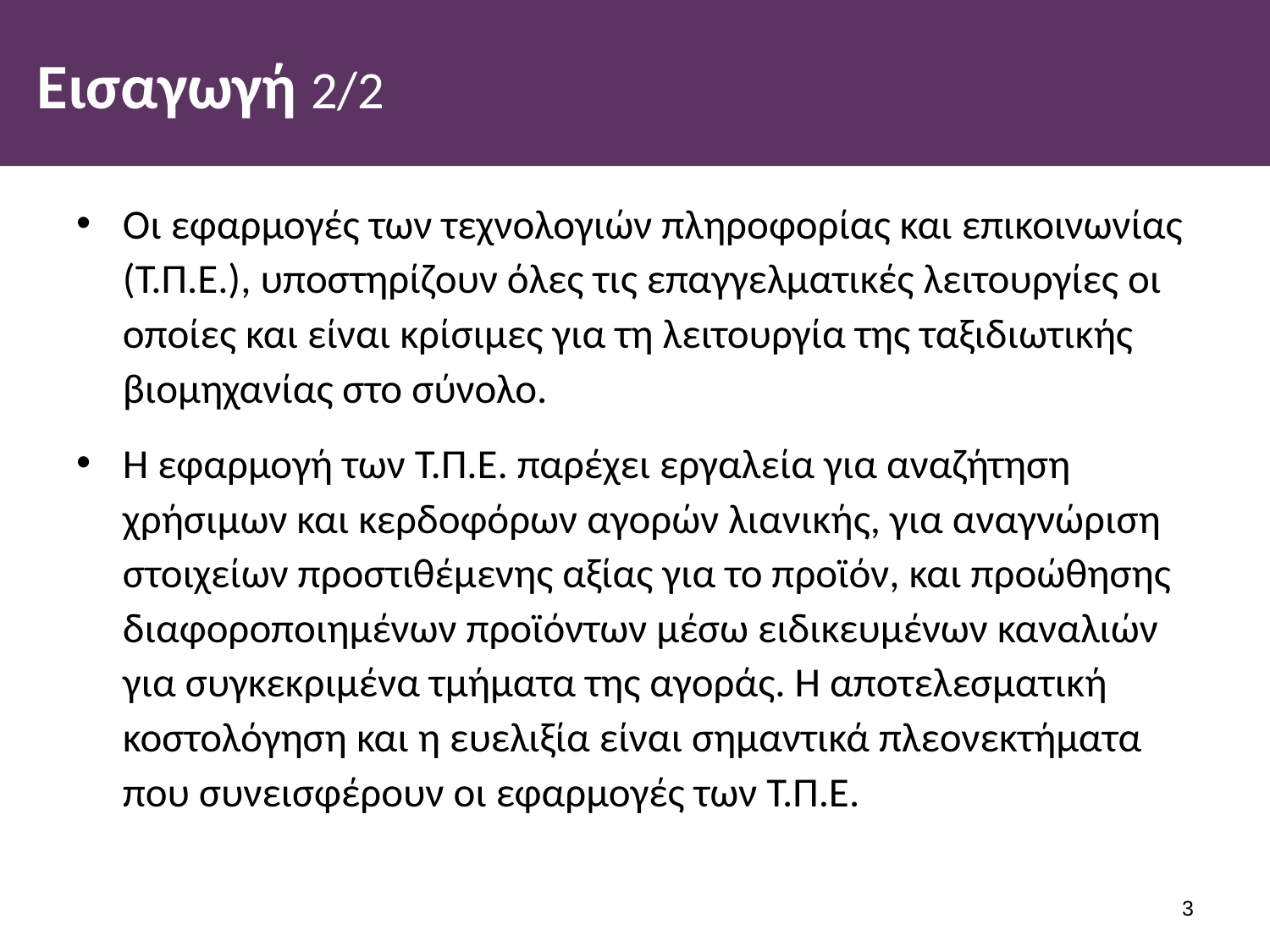

# Εισαγωγή 2/2
Οι εφαρμογές των τεχνολογιών πληροφορίας και επικοινωνίας (Τ.Π.Ε.), υποστηρίζουν όλες τις επαγγελματικές λειτουργίες οι οποίες και είναι κρίσιμες για τη λειτουργία της ταξιδιωτικής βιομηχανίας στο σύνολο.
Η εφαρμογή των Τ.Π.Ε. παρέχει εργαλεία για αναζήτηση χρήσιμων και κερδοφόρων αγορών λιανικής, για αναγνώριση στοιχείων προστιθέμενης αξίας για το προϊόν, και προώθησης διαφοροποιημένων προϊόντων μέσω ειδικευμένων καναλιών για συγκεκριμένα τμήματα της αγοράς. Η αποτελεσματική κοστολόγηση και η ευελιξία είναι σημαντικά πλεονεκτήματα που συνεισφέρουν οι εφαρμογές των Τ.Π.Ε.
3